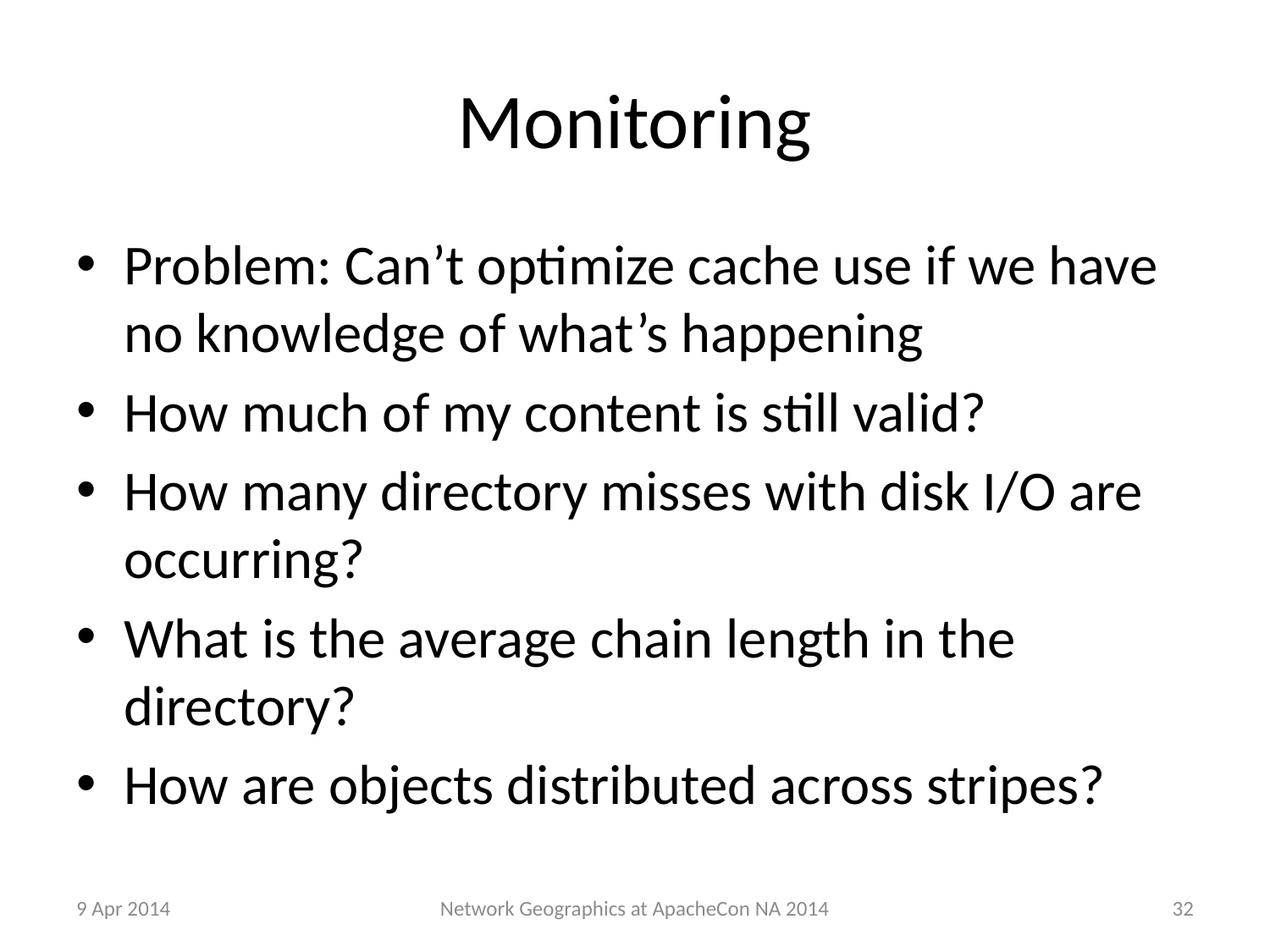

# Monitoring
Problem: Can’t optimize cache use if we have no knowledge of what’s happening
How much of my content is still valid?
How many directory misses with disk I/O are occurring?
What is the average chain length in the directory?
How are objects distributed across stripes?
9 Apr 2014
32
Network Geographics at ApacheCon NA 2014